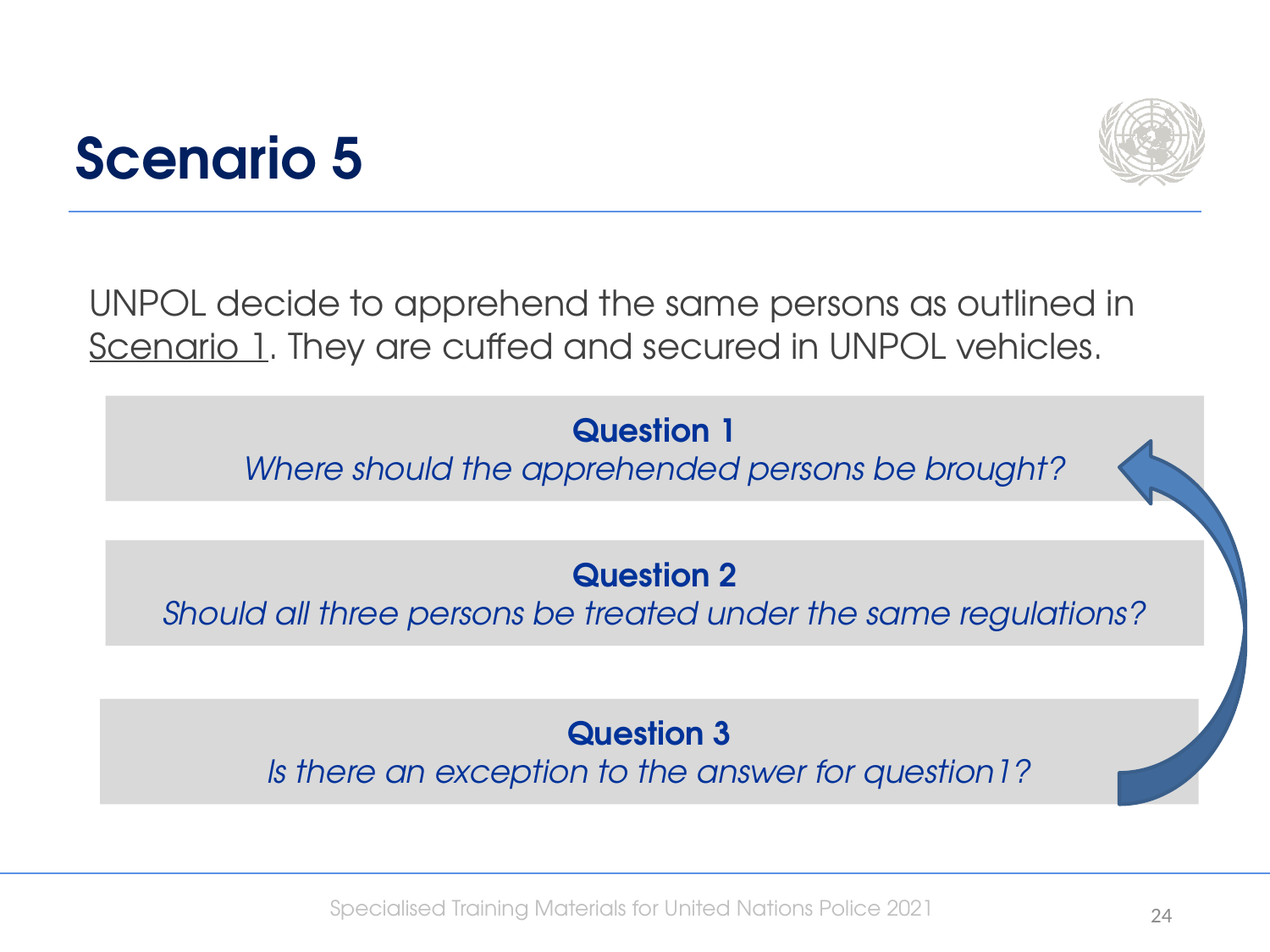

# Scenario 5
UNPOL decide to apprehend the same persons as outlined in Scenario 1. They are cuffed and secured in UNPOL vehicles.

Question 1
Where should the apprehended persons be brought?

Question 2
Should all three persons be treated under the same regulations?
Question 3
Is there an exception to the answer for question1?
24